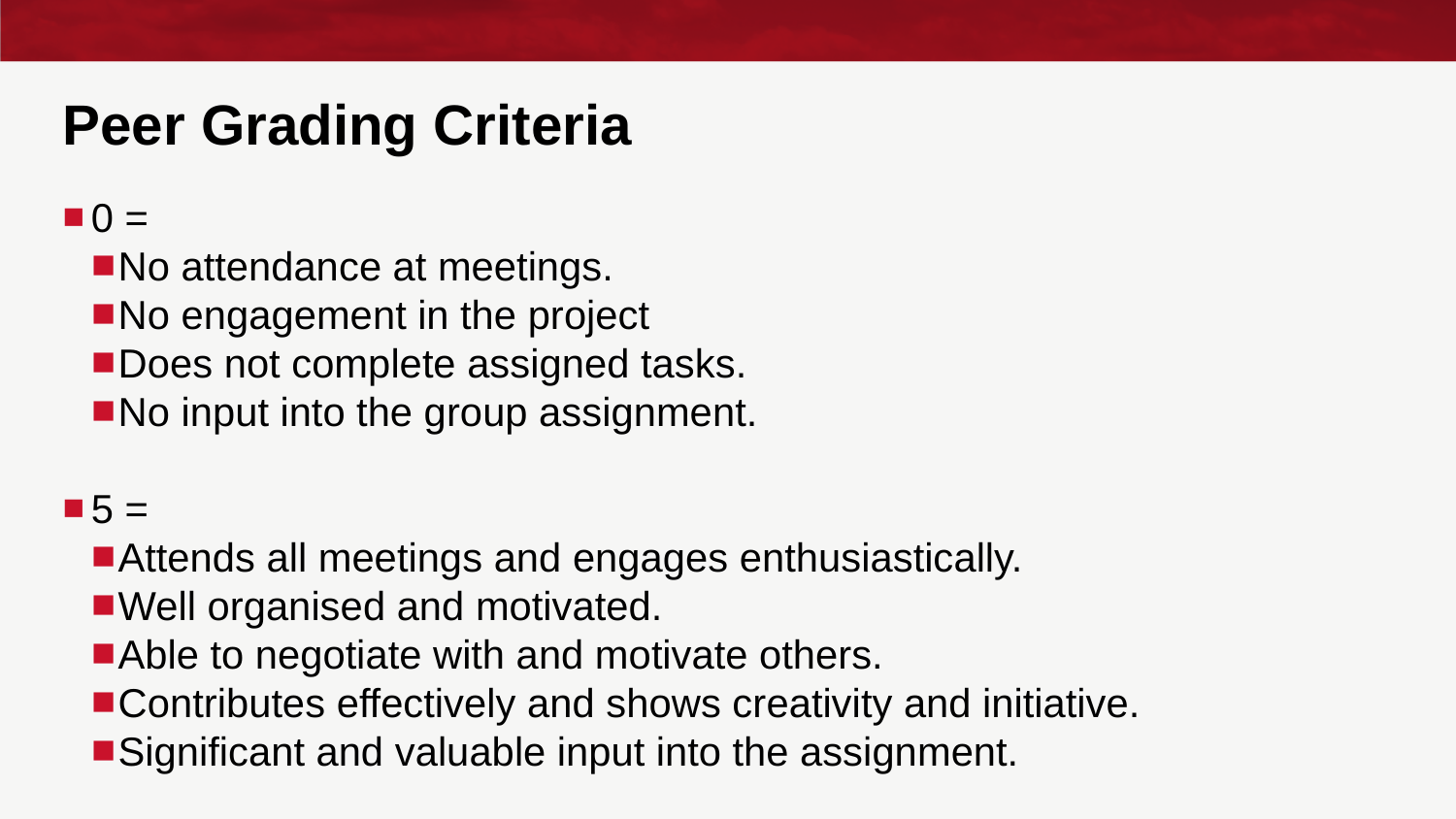

# Peer Grading Criteria
0 =
No attendance at meetings.
No engagement in the project
Does not complete assigned tasks.
No input into the group assignment.

5 =
Attends all meetings and engages enthusiastically.
Well organised and motivated.
Able to negotiate with and motivate others.
Contributes effectively and shows creativity and initiative.
Significant and valuable input into the assignment.